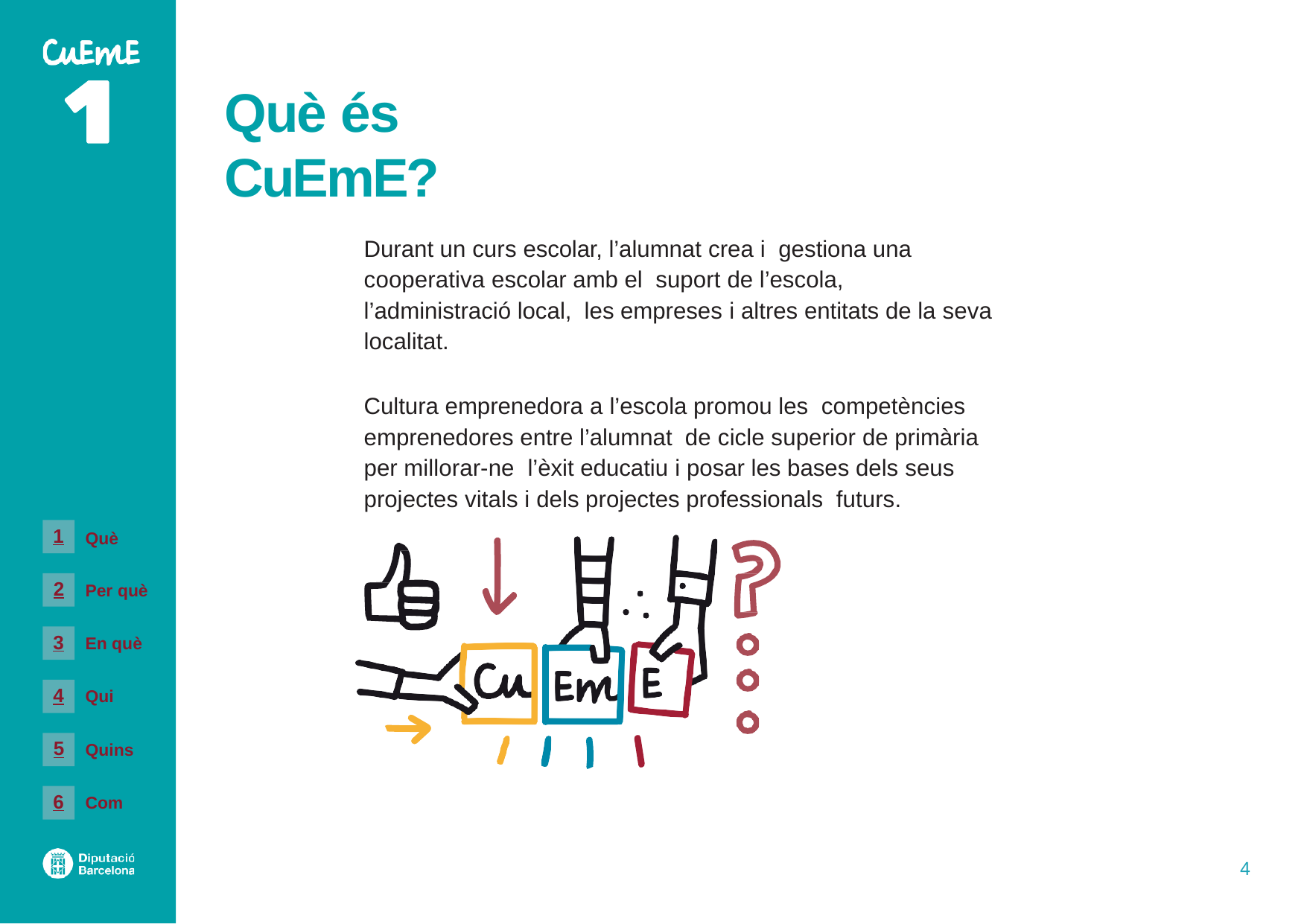

# Què és CuEmE?
Durant un curs escolar, l’alumnat crea i  gestiona una cooperativa escolar amb el  suport de l’escola, l’administració local,  les empreses i altres entitats de la seva localitat.

Cultura emprenedora a l’escola promou les  competències emprenedores entre l’alumnat  de cicle superior de primària per millorar-ne  l’èxit educatiu i posar les bases dels seus  projectes vitals i dels projectes professionals  futurs.
1
Què

2
Per què
3
En què

4
Qui

5
Quins
6
Com
4